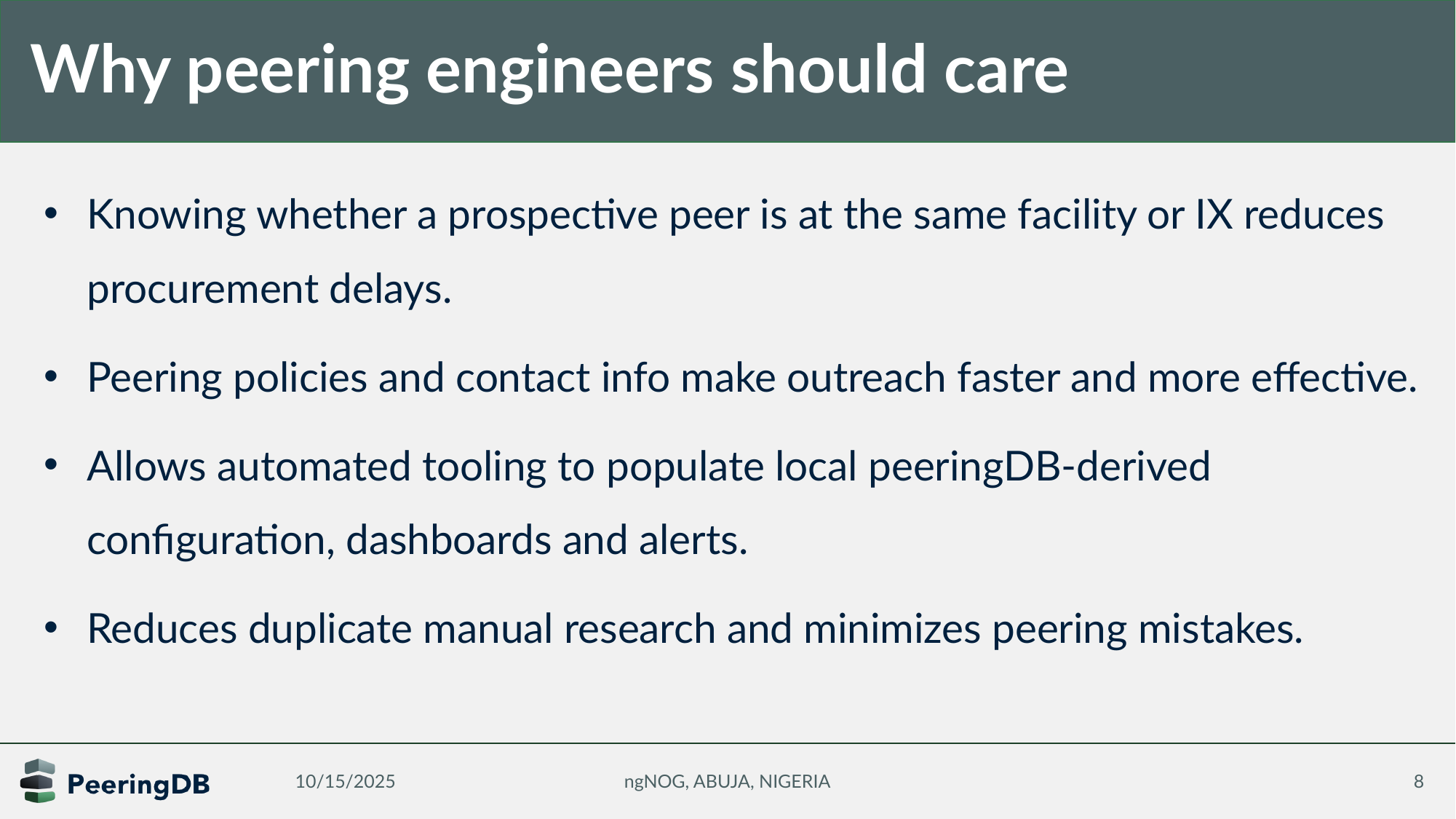

# Why peering engineers should care
Knowing whether a prospective peer is at the same facility or IX reduces procurement delays.
Peering policies and contact info make outreach faster and more effective.
Allows automated tooling to populate local peeringDB-derived configuration, dashboards and alerts.
Reduces duplicate manual research and minimizes peering mistakes.

10/15/2025
ngNOG, ABUJA, NIGERIA
8